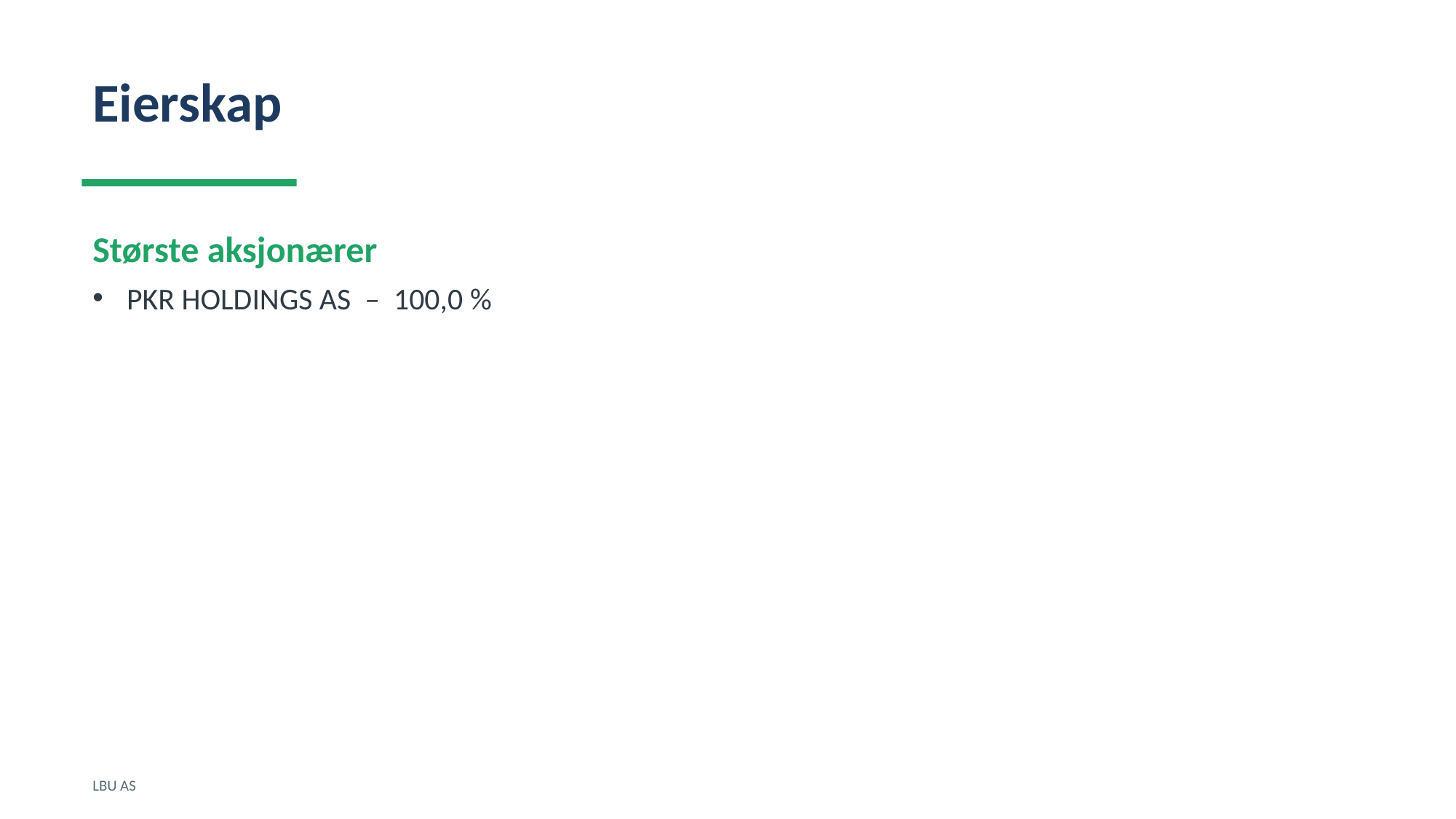

Eierskap

Største aksjonærer
PKR HOLDINGS AS  –  100,0 %
LBU AS